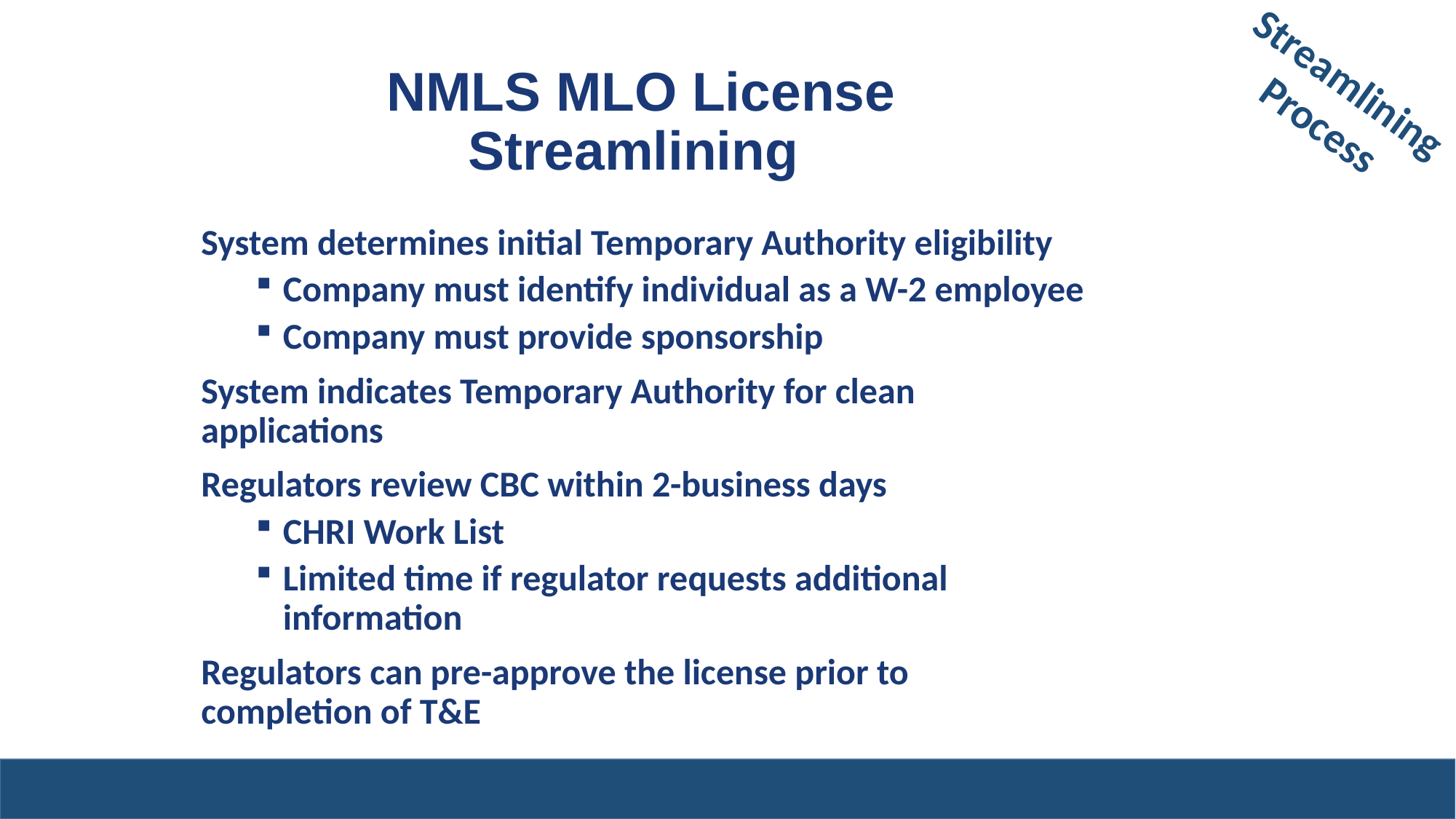

# NMLS MLO License Streamlining
Streamlining
Process
System determines initial Temporary Authority eligibility
Company must identify individual as a W-2 employee
Company must provide sponsorship
System indicates Temporary Authority for clean applications
Regulators review CBC within 2-business days
CHRI Work List
Limited time if regulator requests additional information
Regulators can pre-approve the license prior to completion of T&E